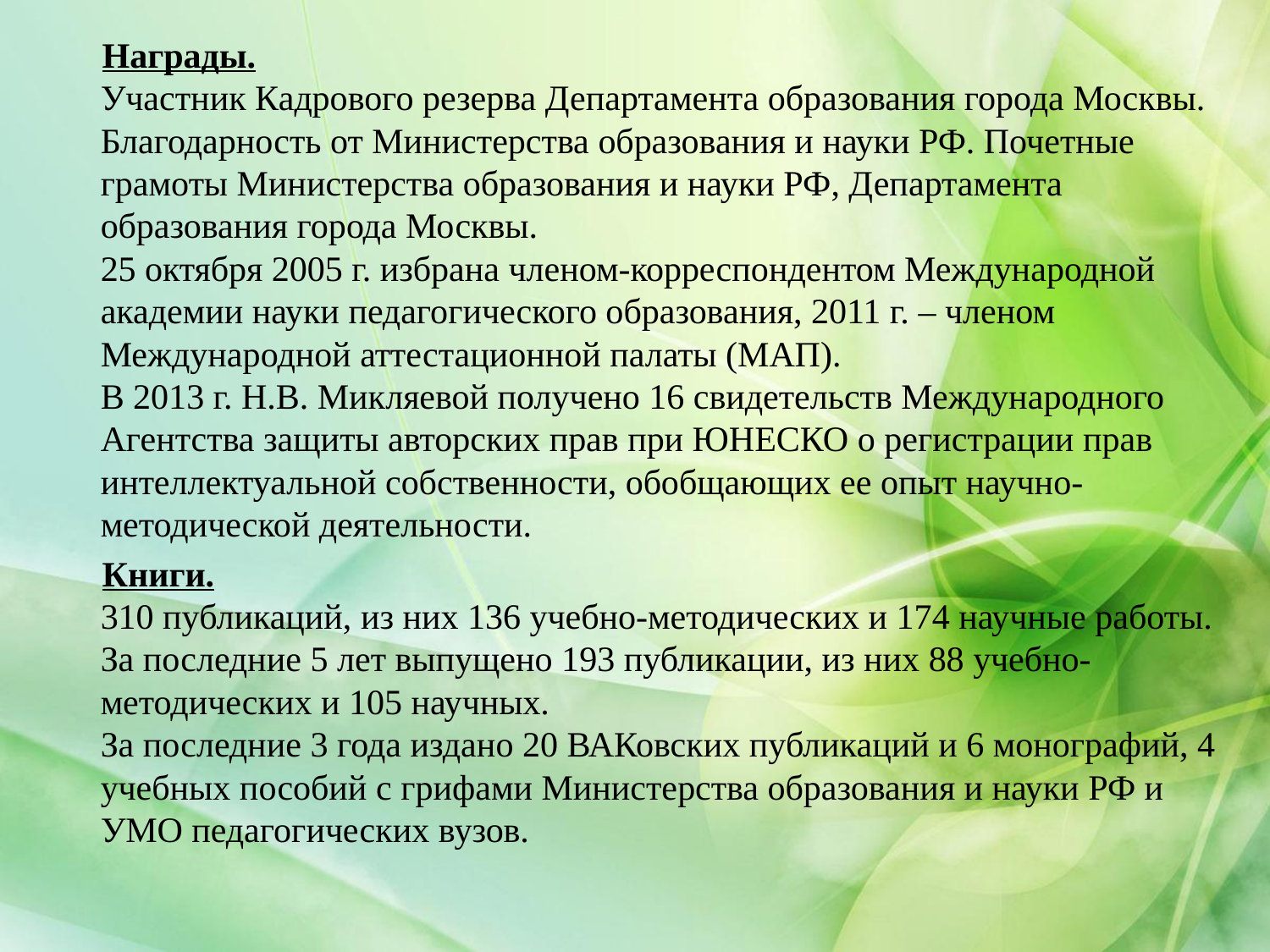

Награды.
Участник Кадрового резерва Департамента образования города Москвы.
Благодарность от Министерства образования и науки РФ. Почетные грамоты Министерства образования и науки РФ, Департамента образования города Москвы.
25 октября 2005 г. избрана членом-корреспондентом Международной академии науки педагогического образования, 2011 г. – членом Международной аттестационной палаты (МАП).
В 2013 г. Н.В. Микляевой получено 16 свидетельств Международного Агентства защиты авторских прав при ЮНЕСКО о регистрации прав интеллектуальной собственности, обобщающих ее опыт научно-методической деятельности.
     Книги.
310 публикаций, из них 136 учебно-методических и 174 научные работы. За последние 5 лет выпущено 193 публикации, из них 88 учебно-методических и 105 научных.
За последние 3 года издано 20 ВАКовских публикаций и 6 монографий, 4 учебных пособий с грифами Министерства образования и науки РФ и УМО педагогических вузов.